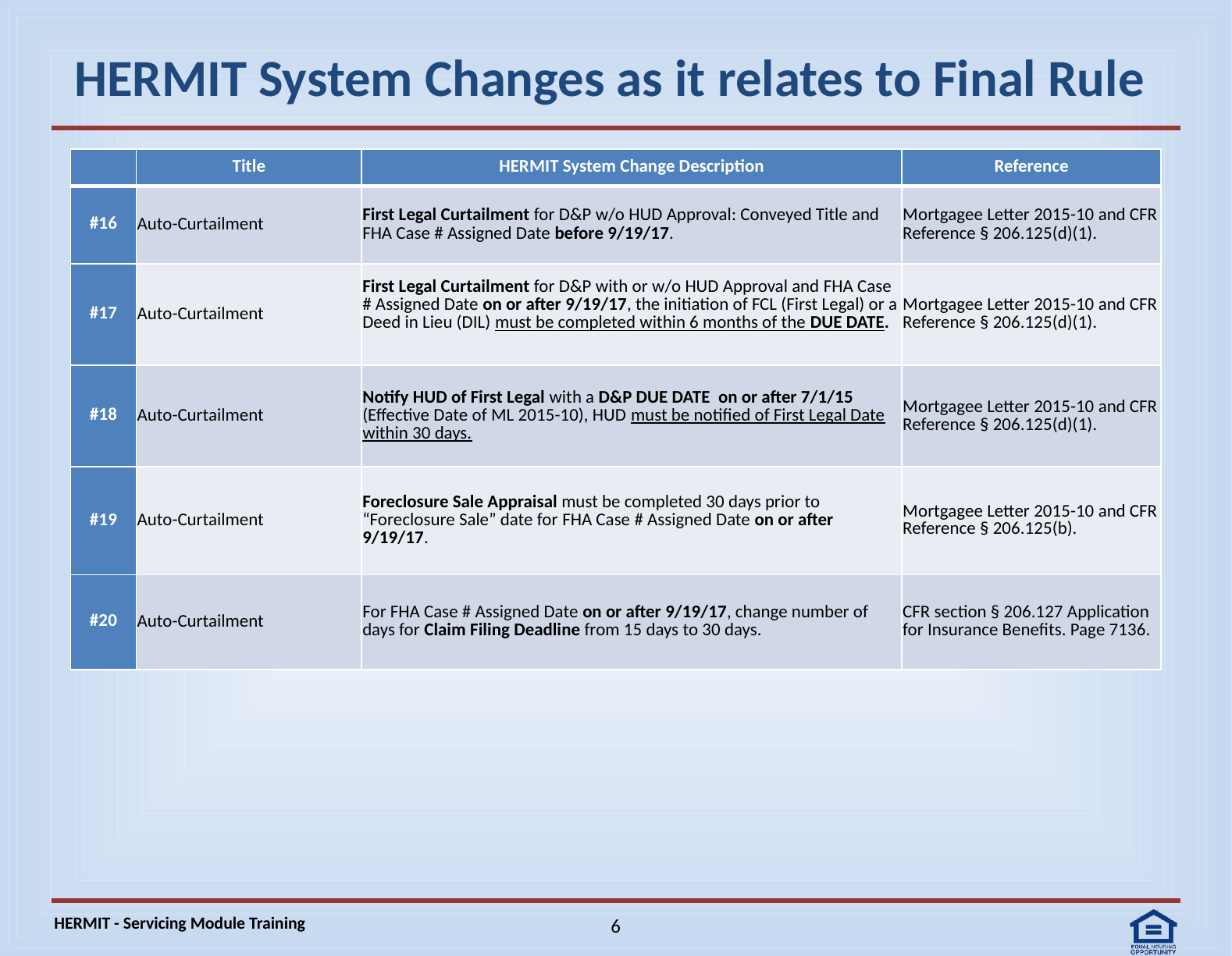

# HERMIT System Changes as it relates to Final Rule

|  | Title | HERMIT System Change Description | Reference |
| --- | --- | --- | --- |
| #16 | Auto-Curtailment | First Legal Curtailment for D&P w/o HUD Approval: Conveyed Title and FHA Case # Assigned Date before 9/19/17. | Mortgagee Letter 2015-10 and CFR Reference § 206.125(d)(1). |
| #17 | Auto-Curtailment | First Legal Curtailment for D&P with or w/o HUD Approval and FHA Case # Assigned Date on or after 9/19/17, the initiation of FCL (First Legal) or a Deed in Lieu (DIL) must be completed within 6 months of the DUE DATE. | Mortgagee Letter 2015-10 and CFR Reference § 206.125(d)(1). |
| #18 | Auto-Curtailment | Notify HUD of First Legal with a D&P DUE DATE on or after 7/1/15 (Effective Date of ML 2015-10), HUD must be notified of First Legal Date within 30 days. | Mortgagee Letter 2015-10 and CFR Reference § 206.125(d)(1). |
| #19 | Auto-Curtailment | Foreclosure Sale Appraisal must be completed 30 days prior to “Foreclosure Sale” date for FHA Case # Assigned Date on or after 9/19/17. | Mortgagee Letter 2015-10 and CFR Reference § 206.125(b). |
| #20 | Auto-Curtailment | For FHA Case # Assigned Date on or after 9/19/17, change number of days for Claim Filing Deadline from 15 days to 30 days. | CFR section § 206.127 Application for Insurance Benefits. Page 7136. |
6